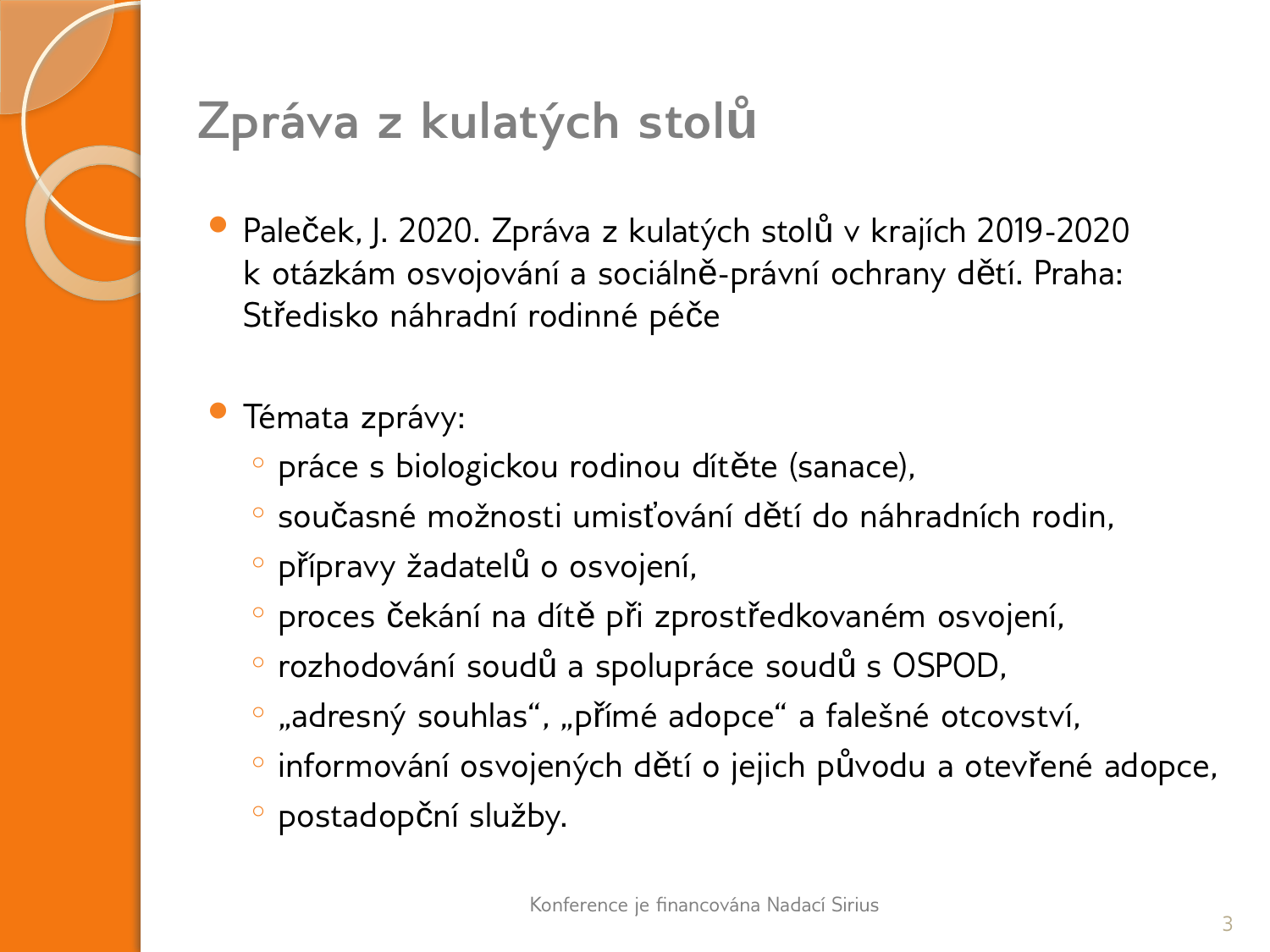

# Zpráva z kulatých stolů
Paleček, J. 2020. Zpráva z kulatých stolů v krajích 2019-2020 k otázkám osvojování a sociálně-právní ochrany dětí. Praha: Středisko náhradní rodinné péče

Témata zprávy:
práce s biologickou rodinou dítěte (sanace),
současné možnosti umisťování dětí do náhradních rodin,
přípravy žadatelů o osvojení,
proces čekání na dítě při zprostředkovaném osvojení,
rozhodování soudů a spolupráce soudů s OSPOD,
„adresný souhlas“, „přímé adopce“ a falešné otcovství,
informování osvojených dětí o jejich původu a otevřené adopce,
postadopční služby.

Konference je financována Nadací Sirius
3